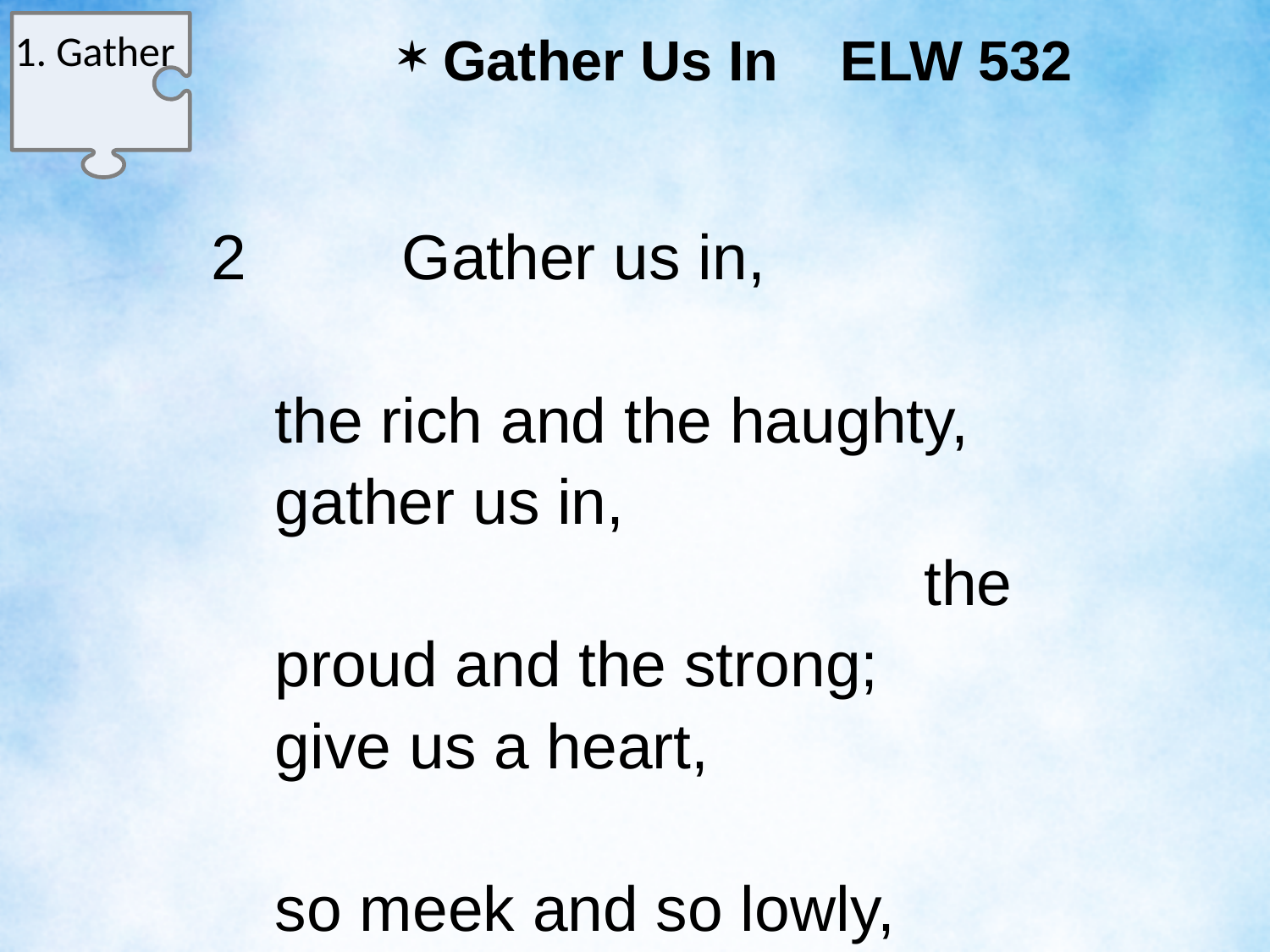

1. Gather
 Gather Us In    ELW 532
2		Gather us in,                                                           the rich and the haughty,
	gather us in,                                                              the proud and the strong;
	give us a heart,                                                             so meek and so lowly,
	give us the courage                                                         to enter the song.